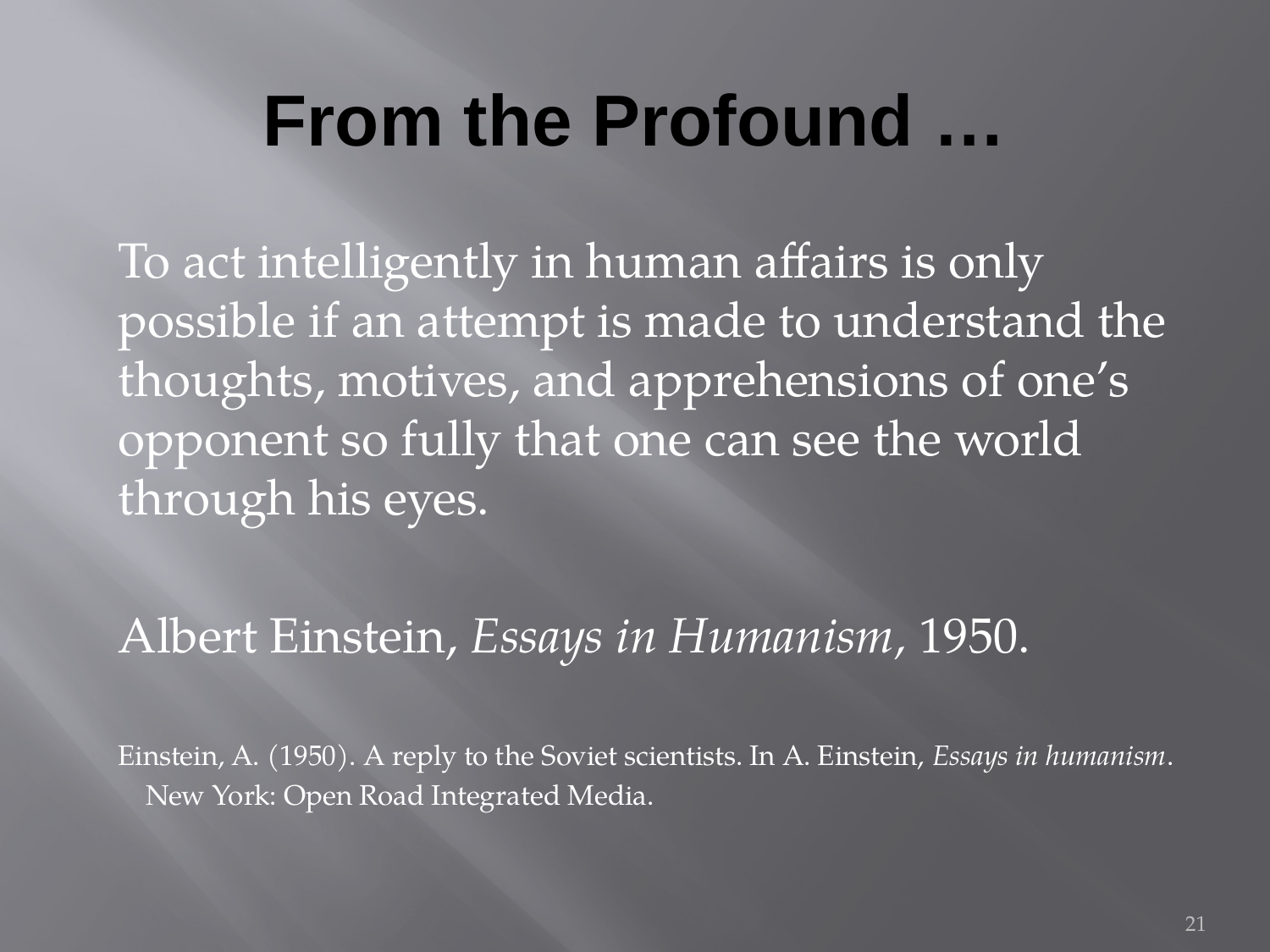

# From the Profound …
To act intelligently in human affairs is only possible if an attempt is made to understand the thoughts, motives, and apprehensions of one’s opponent so fully that one can see the world through his eyes.

Albert Einstein, Essays in Humanism, 1950.

Einstein, A. (1950). A reply to the Soviet scientists. In A. Einstein, Essays in humanism.
    New York: Open Road Integrated Media.
21